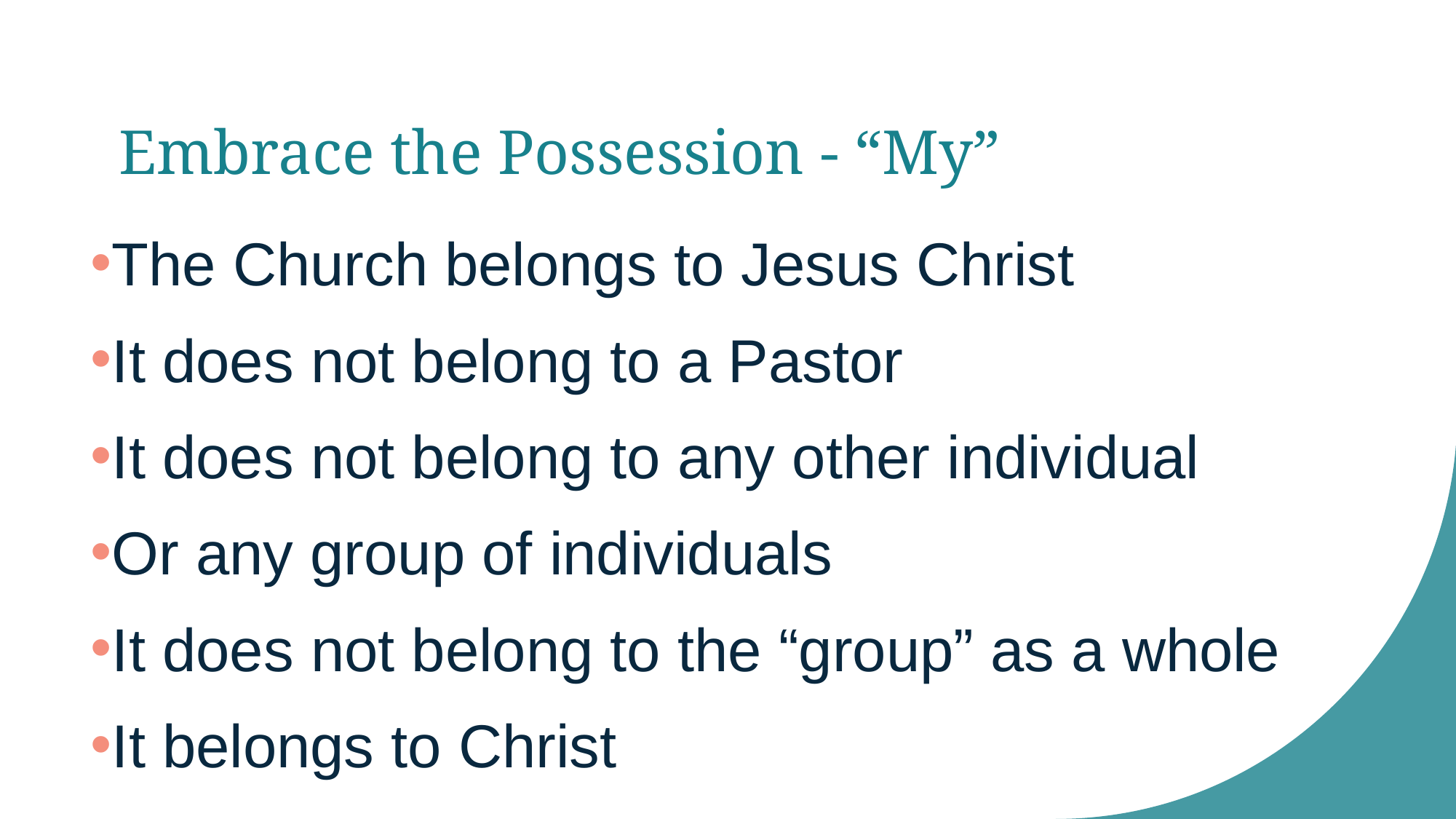

# Embrace the Possession - “My”
The Church belongs to Jesus Christ
It does not belong to a Pastor
It does not belong to any other individual
Or any group of individuals
It does not belong to the “group” as a whole
It belongs to Christ